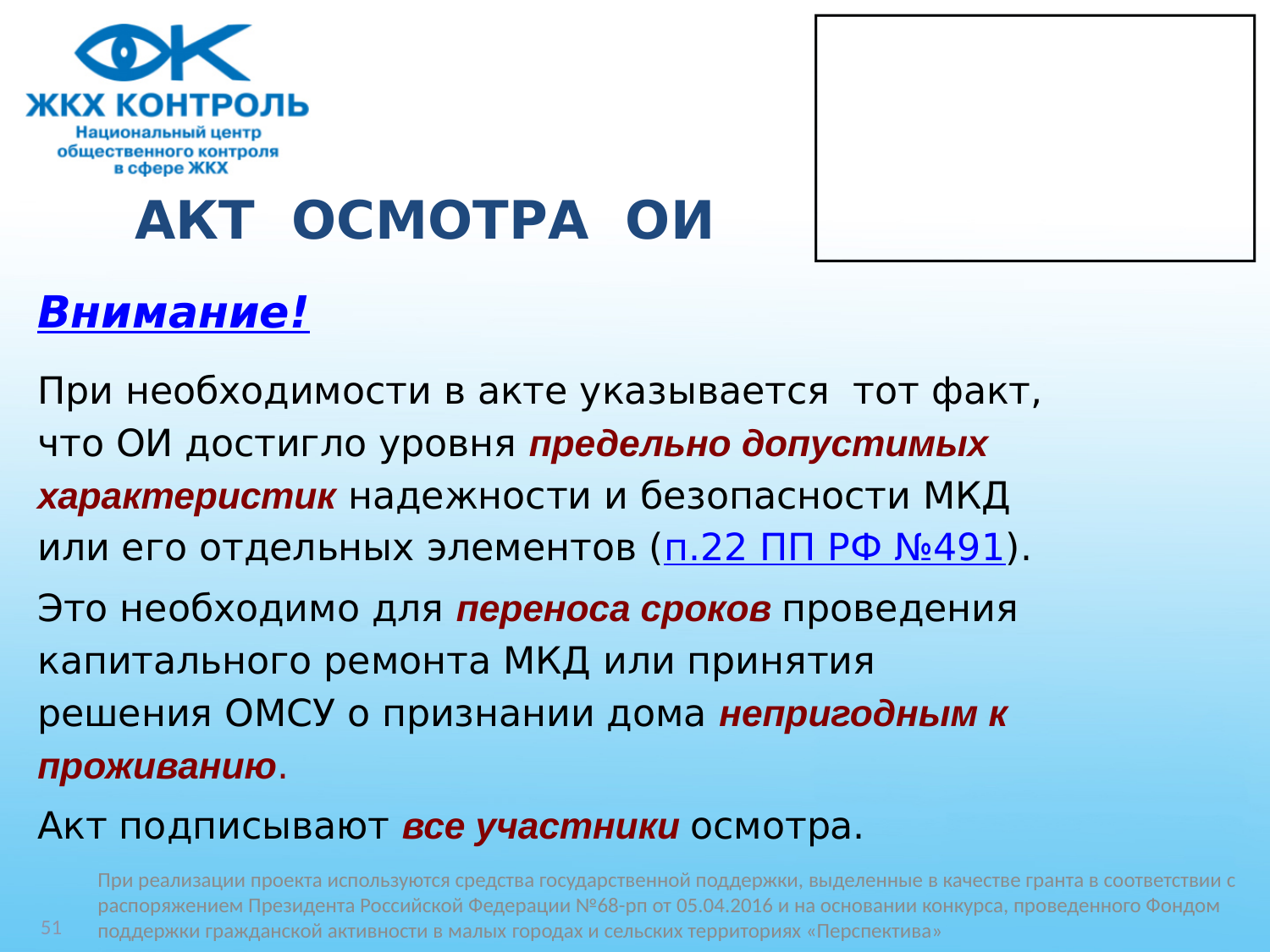

# АКТ  ОСМОТРА  ОИ
Внимание!
При необходимости в акте указывается  тот факт,
что ОИ достигло уровня предельно допустимых
характеристик надежности и безопасности МКД
или его отдельных элементов (п.22 ПП РФ №491).
Это необходимо для переноса сроков проведения
капитального ремонта МКД или принятия
решения ОМСУ о признании дома непригодным к
проживанию.
Акт подписывают все участники осмотра.

При реализации проекта используются средства государственной поддержки, выделенные в качестве гранта в соответствии c распоряжением Президента Российской Федерации №68-рп от 05.04.2016 и на основании конкурса, проведенного Фондом поддержки гражданской активности в малых городах и сельских территориях «Перспектива»
51